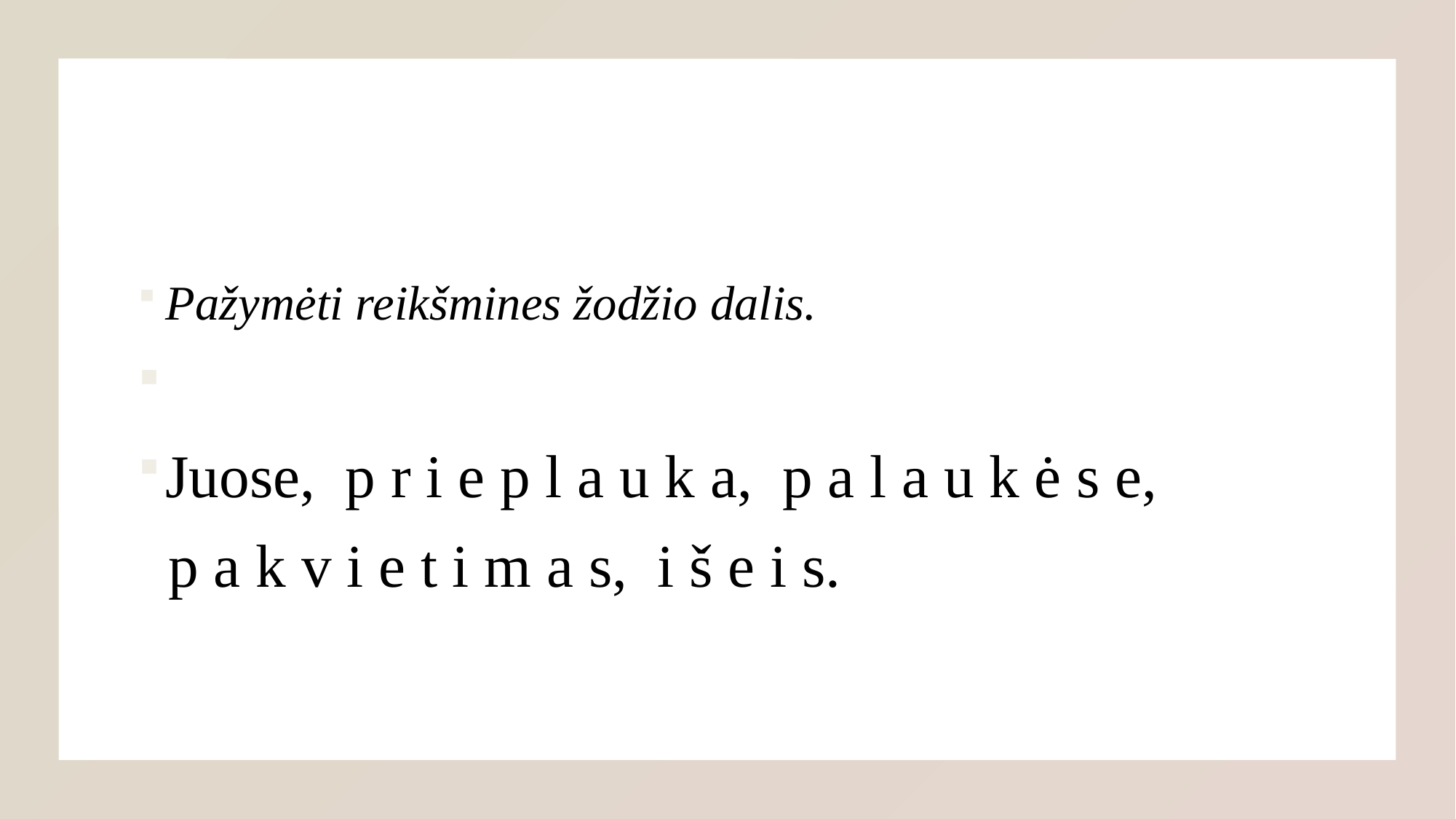

#
Pažymėti reikšmines žodžio dalis.

Juose,  p r i e p l a u k a,  p a l a u k ė s e,
  p a k v i e t i m a s,  i š e i s.